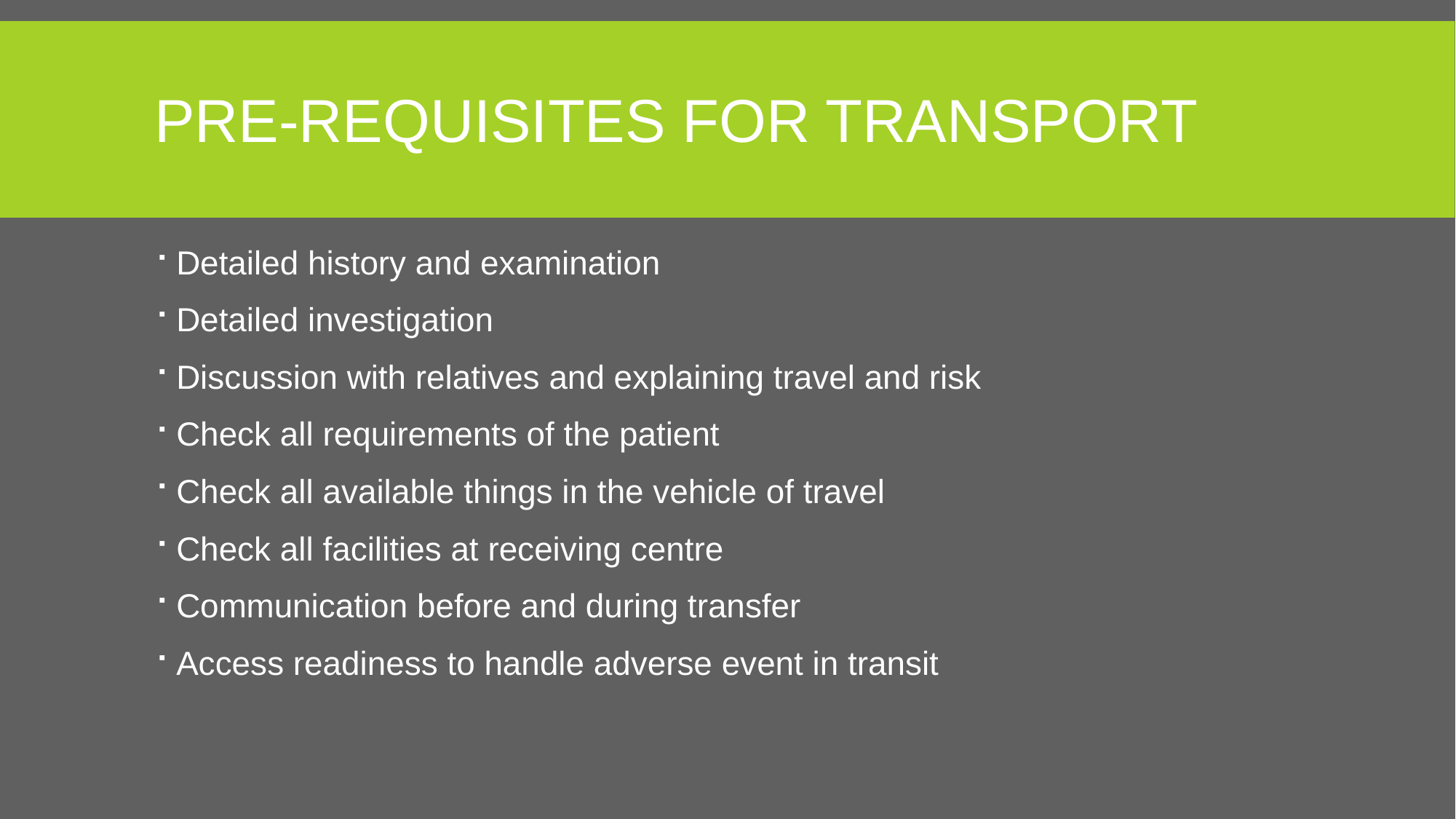

# Pre-requisites for transport
Detailed history and examination
Detailed investigation
Discussion with relatives and explaining travel and risk
Check all requirements of the patient
Check all available things in the vehicle of travel
Check all facilities at receiving centre
Communication before and during transfer
Access readiness to handle adverse event in transit